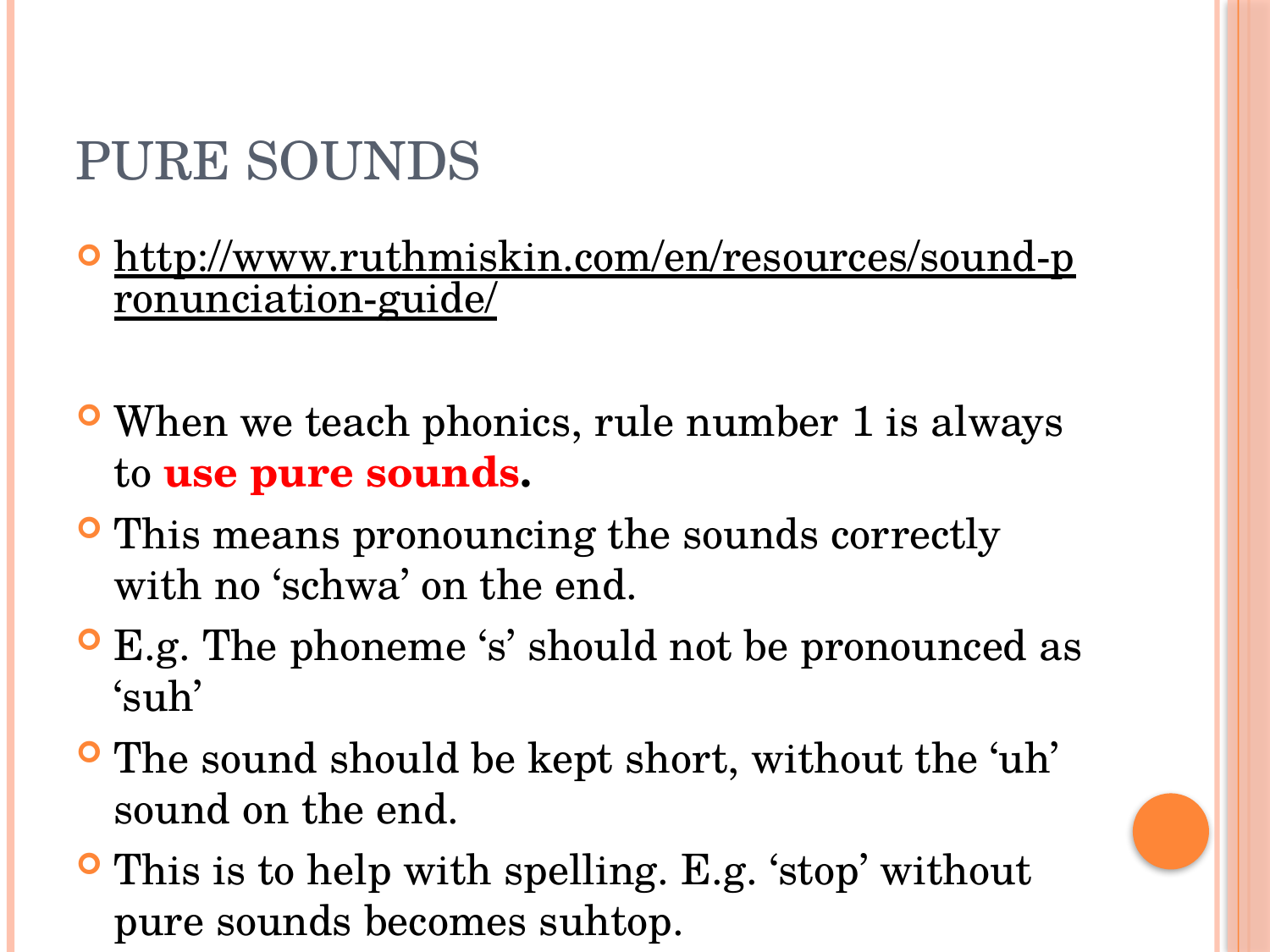

# Pure sounds
http://www.ruthmiskin.com/en/resources/sound-pronunciation-guide/
When we teach phonics, rule number 1 is always to use pure sounds.
This means pronouncing the sounds correctly with no ‘schwa’ on the end.
E.g. The phoneme ‘s’ should not be pronounced as ‘suh’
The sound should be kept short, without the ‘uh’ sound on the end.
This is to help with spelling. E.g. ‘stop’ without pure sounds becomes suhtop.